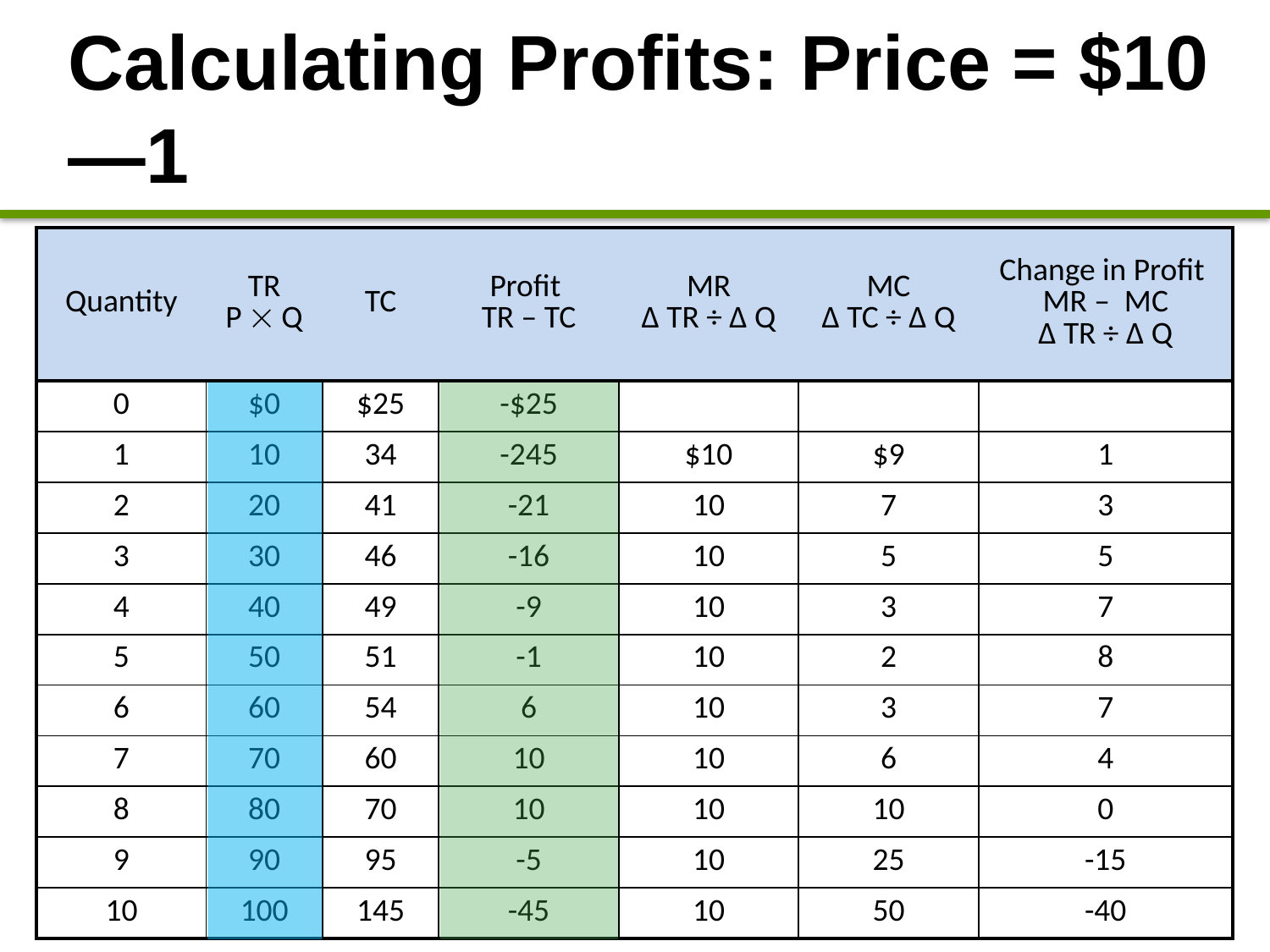

# Calculating Profits: Price = $10—1
| Quantity | TR P × Q | TC | Profit TR – TC | MR Δ TR ÷ Δ Q | MC Δ TC ÷ Δ Q | Change in Profit MR – MC Δ TR ÷ Δ Q |
| --- | --- | --- | --- | --- | --- | --- |
| 0 | $0 | $25 | -$25 |  |  |  |
| 1 | 10 | 34 | -245 | $10 | $9 | 1 |
| 2 | 20 | 41 | -21 | 10 | 7 | 3 |
| 3 | 30 | 46 | -16 | 10 | 5 | 5 |
| 4 | 40 | 49 | -9 | 10 | 3 | 7 |
| 5 | 50 | 51 | -1 | 10 | 2 | 8 |
| 6 | 60 | 54 | 6 | 10 | 3 | 7 |
| 7 | 70 | 60 | 10 | 10 | 6 | 4 |
| 8 | 80 | 70 | 10 | 10 | 10 | 0 |
| 9 | 90 | 95 | -5 | 10 | 25 | -15 |
| 10 | 100 | 145 | -45 | 10 | 50 | -40 |